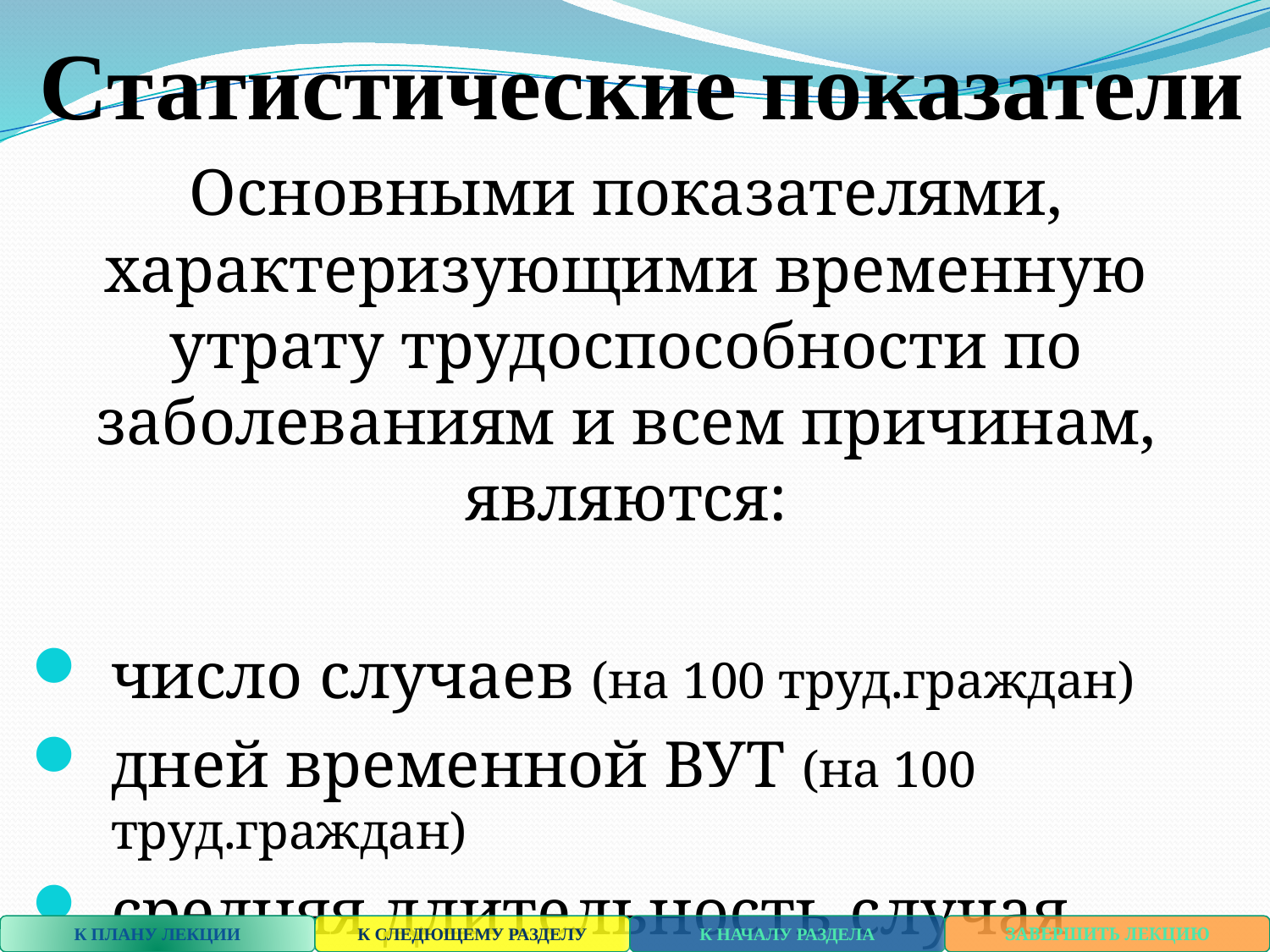

# Статистические показатели
Основными показателями, характеризующими временную утрату трудоспособности по заболеваниям и всем причинам, являются:

число случаев (на 100 труд.граждан)
дней временной ВУТ (на 100 труд.граждан)
средняя длительность случая временной нетрудоспособности.
К ПЛАНУ ЛЕКЦИИ
К СЛЕДЮЩЕМУ РАЗДЕЛУ
К НАЧАЛУ РАЗДЕЛА
ЗАВЕРШИТЬ ЛЕКЦИЮ